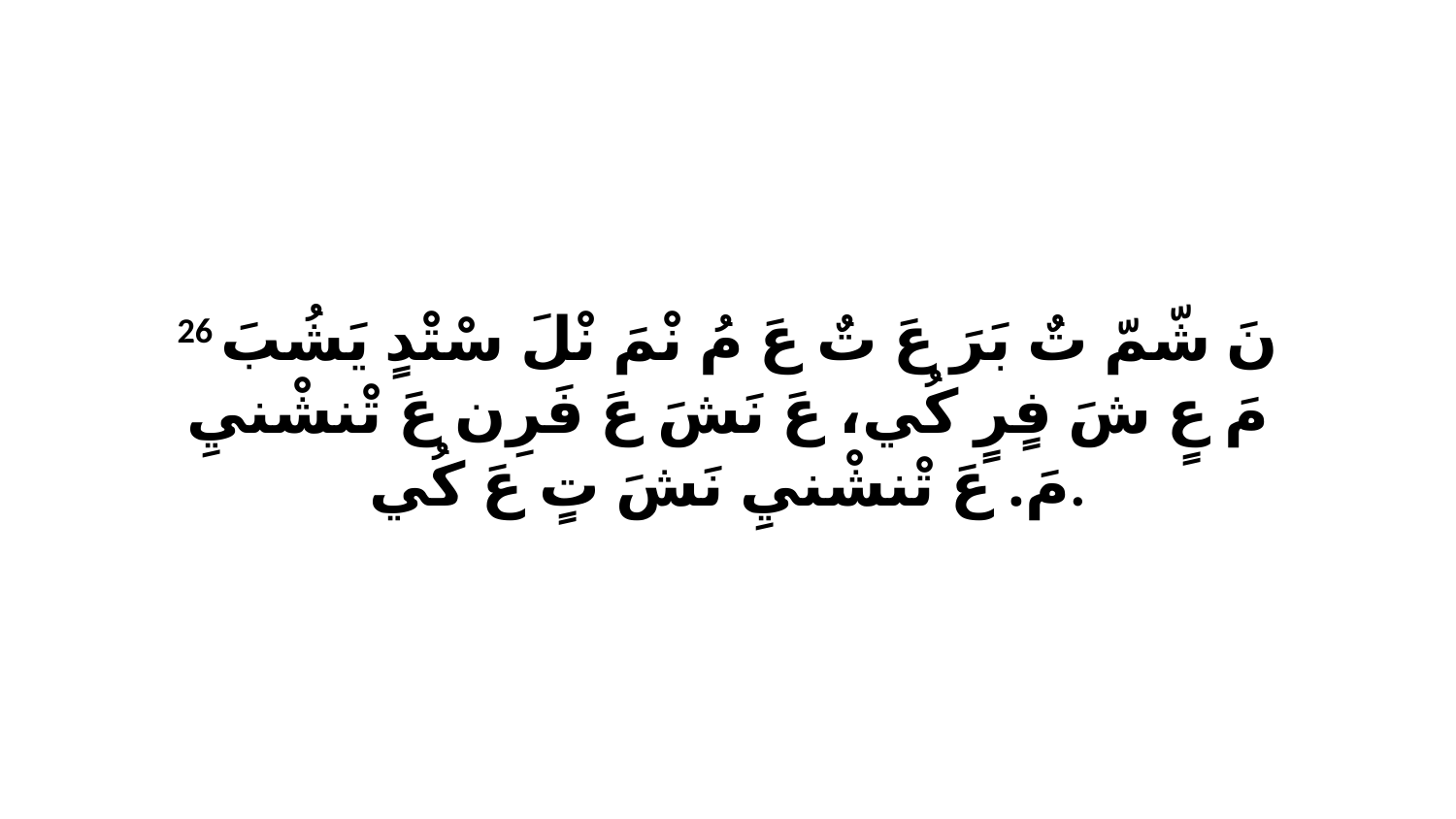

26 نَ شّمّ تٌ بَرَ عَ تٌ عَ مُ نْمَ نْلَ سْتْدٍ يَشُبَ مَ عٍ شَ فٍرٍ كُي، عَ نَشَ عَ فَرِن عَ تْنشْنيِ مَ. عَ تْنشْنيِ نَشَ تٍ عَ كُي.